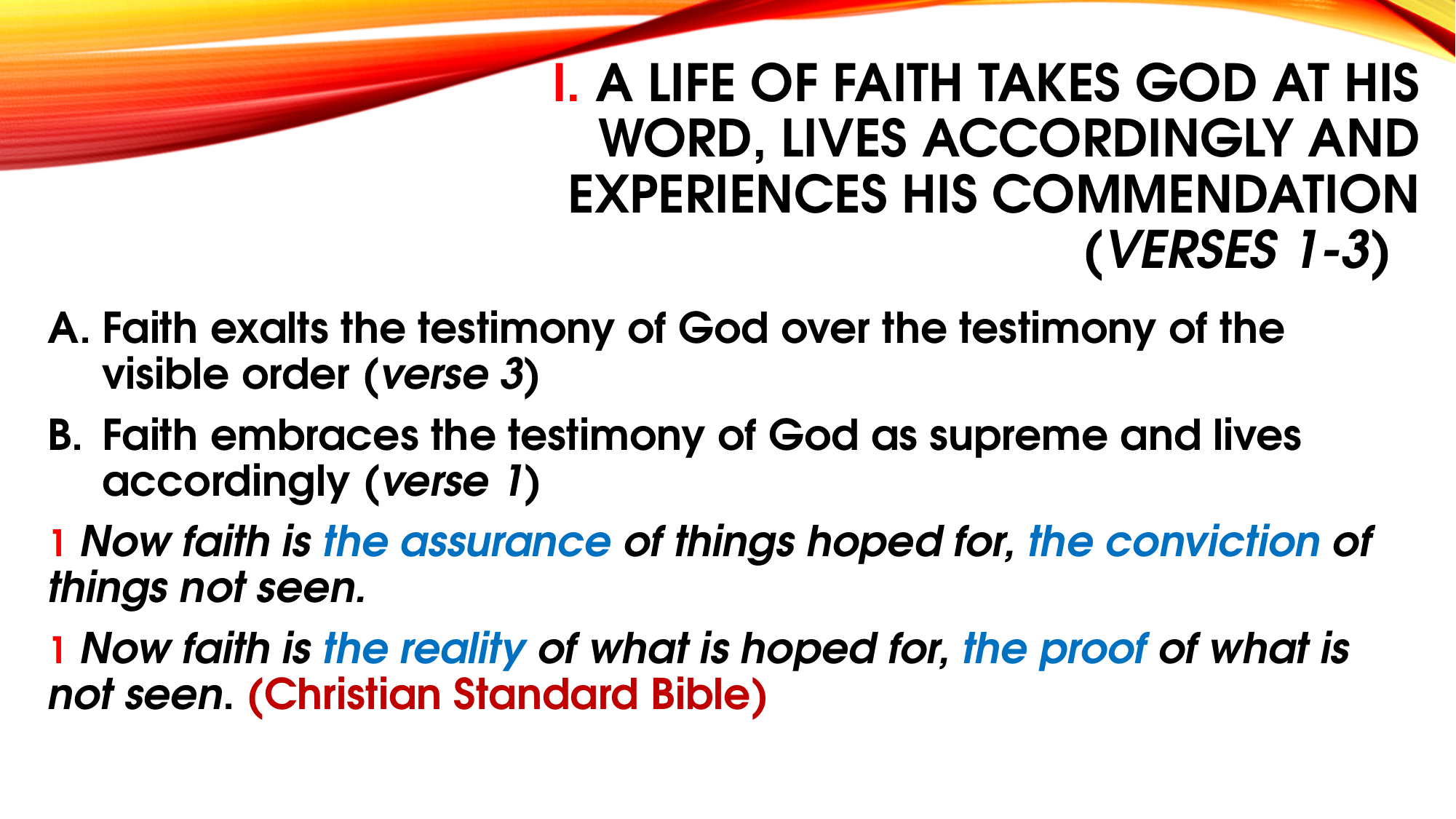

# I. A life of faith takes God at His word, lives accordingly and experiences His commendation (verses 1-3)
Faith exalts the testimony of God over the testimony of the visible order (verse 3)
Faith embraces the testimony of God as supreme and lives accordingly (verse 1)
1 Now faith is the assurance of things hoped for, the conviction of things not seen.
1 Now faith is the reality of what is hoped for, the proof of what is not seen. (Christian Standard Bible)